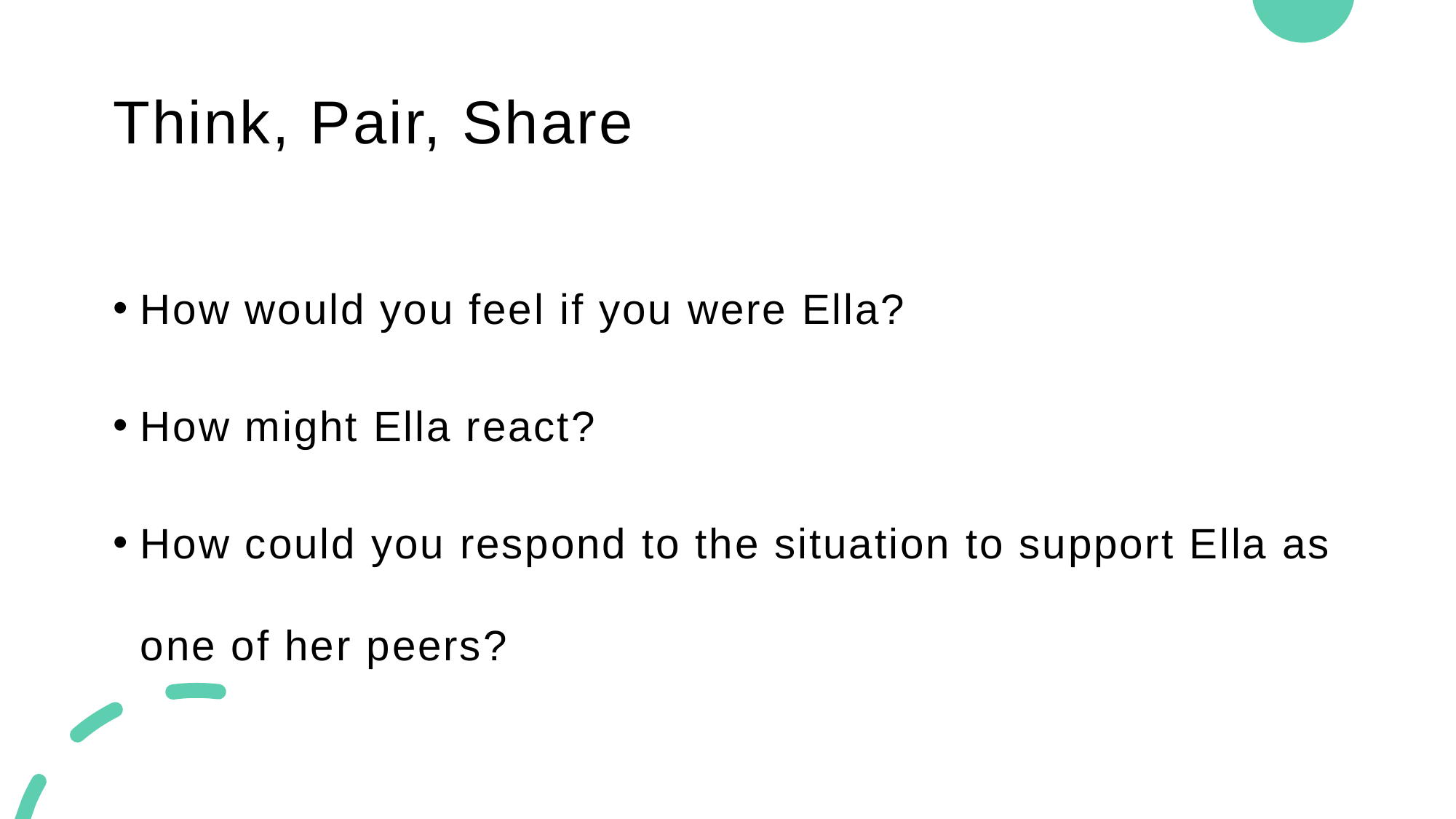

# Think, Pair, Share
How would you feel if you were Ella?
How might Ella react?
How could you respond to the situation to support Ella as one of her peers?